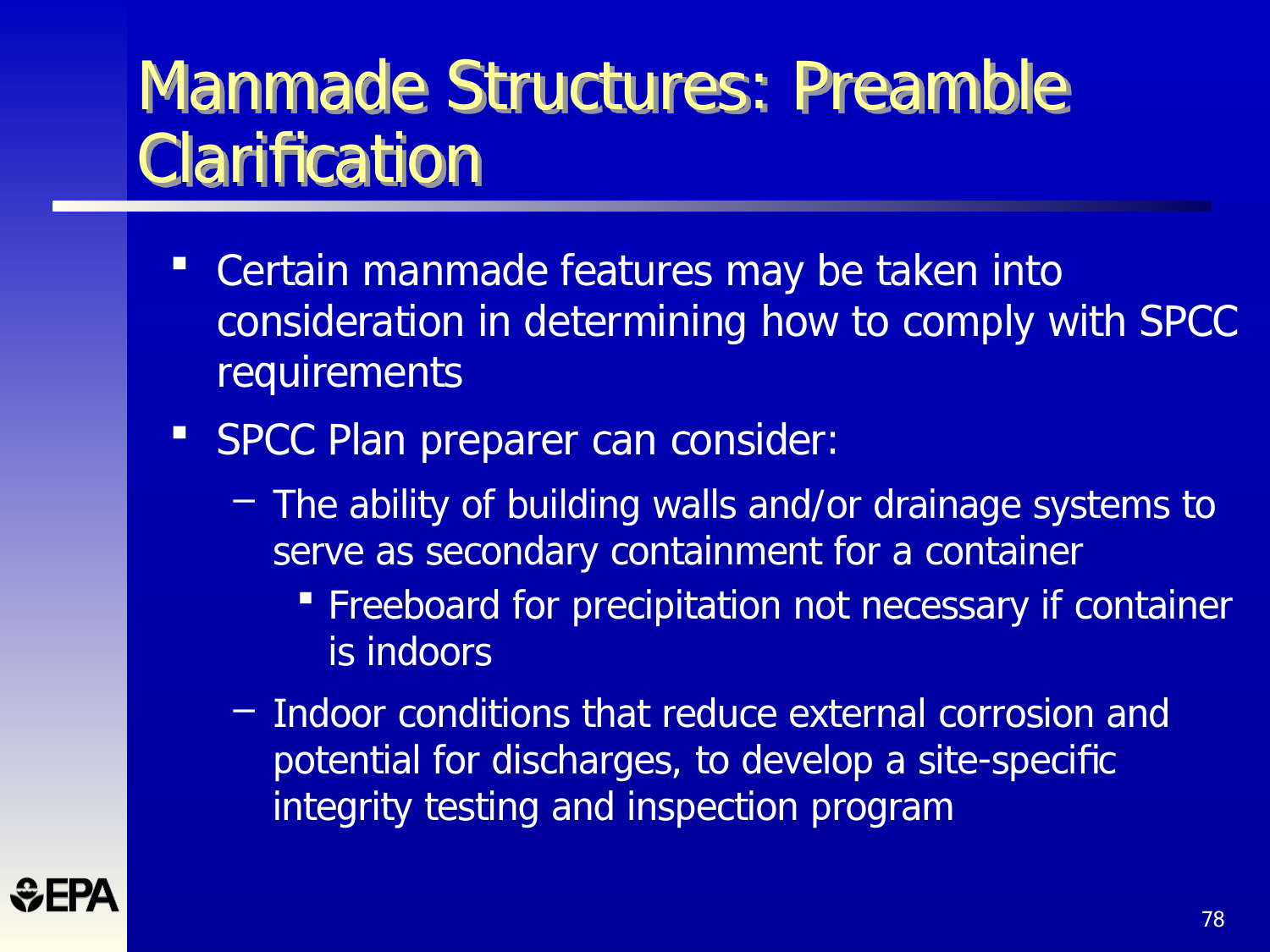

Manmade Structures: Preamble Clarification
Certain manmade features may be taken into consideration in determining how to comply with SPCC requirements
SPCC Plan preparer can consider:
The ability of building walls and/or drainage systems to serve as secondary containment for a container
Freeboard for precipitation not necessary if container is indoors
Indoor conditions that reduce external corrosion and potential for discharges, to develop a site-specific integrity testing and inspection program